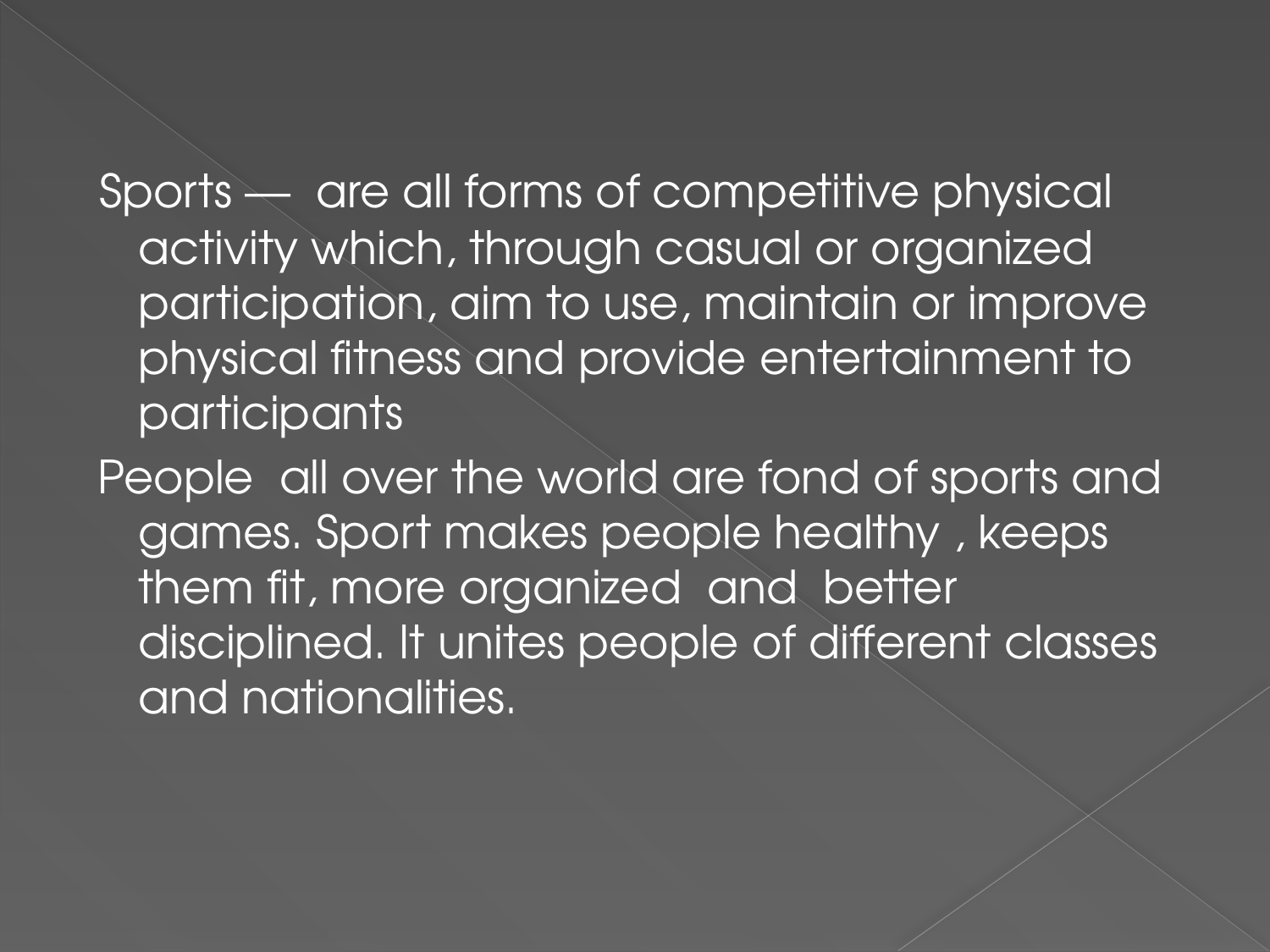

Sports —  are all forms of competitive physical activity which, through casual or organized participation, aim to use, maintain or improve physical fitness and provide entertainment to participants
 People  all over the world are fond of sports and  games. Sport makes people healthy , keeps them fit, more organized  and  better disciplined. It unites people of different classes and nationalities.